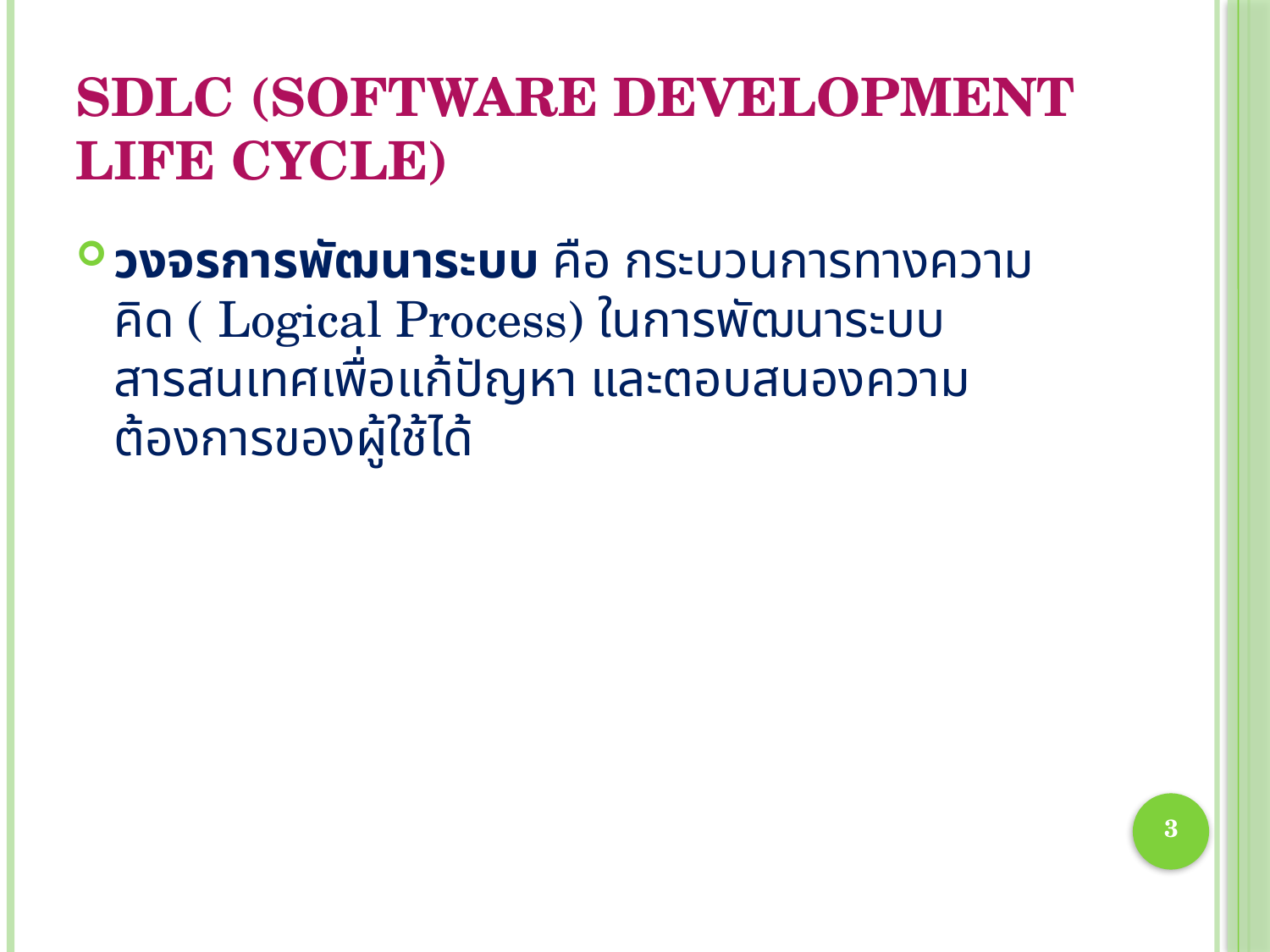

# SDLC (Software Development Life Cycle)
วงจรการพัฒนาระบบ คือ กระบวนการทางความคิด ( Logical Process) ในการพัฒนาระบบสารสนเทศเพื่อแก้ปัญหา และตอบสนองความต้องการของผู้ใช้ได้
3